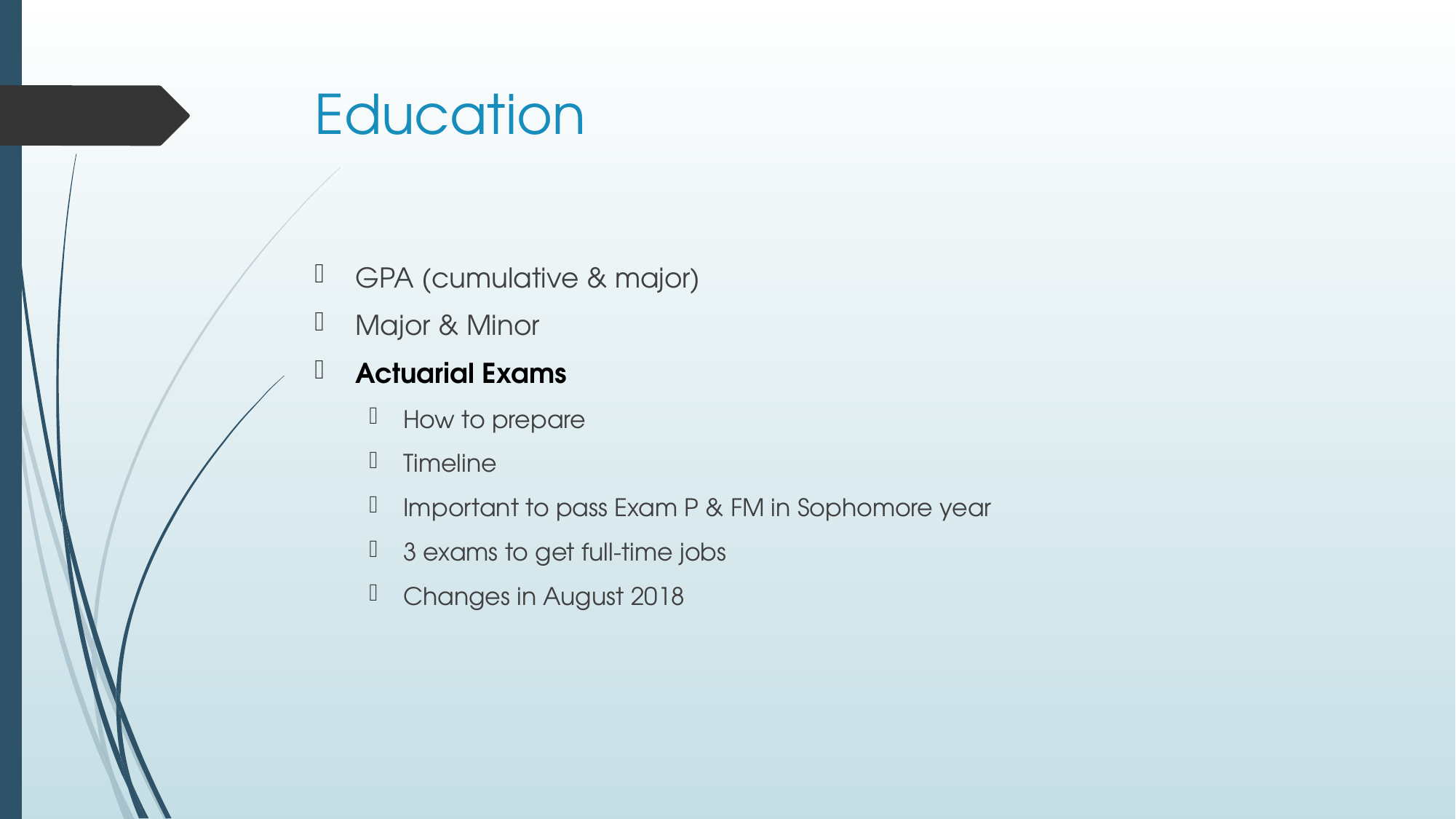

# Education
GPA (cumulative & major)
Major & Minor
Actuarial Exams
How to prepare
Timeline
Important to pass Exam P & FM in Sophomore year
3 exams to get full-time jobs
Changes in August 2018